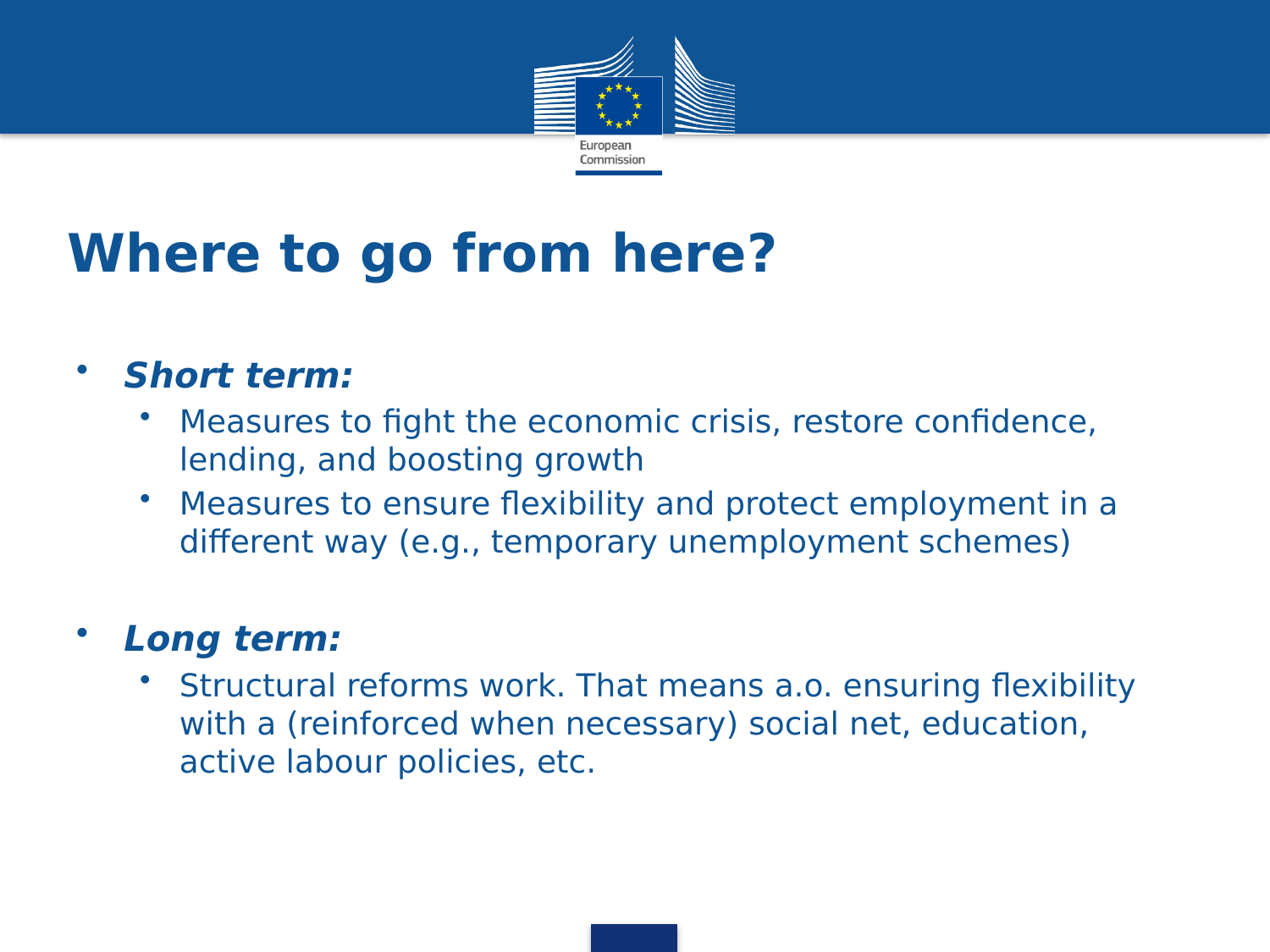

Where to go from here?
Short term:
Measures to fight the economic crisis, restore confidence, lending, and boosting growth
Measures to ensure flexibility and protect employment in a different way (e.g., temporary unemployment schemes)

Long term:
Structural reforms work. That means a.o. ensuring flexibility with a (reinforced when necessary) social net, education, active labour policies, etc.